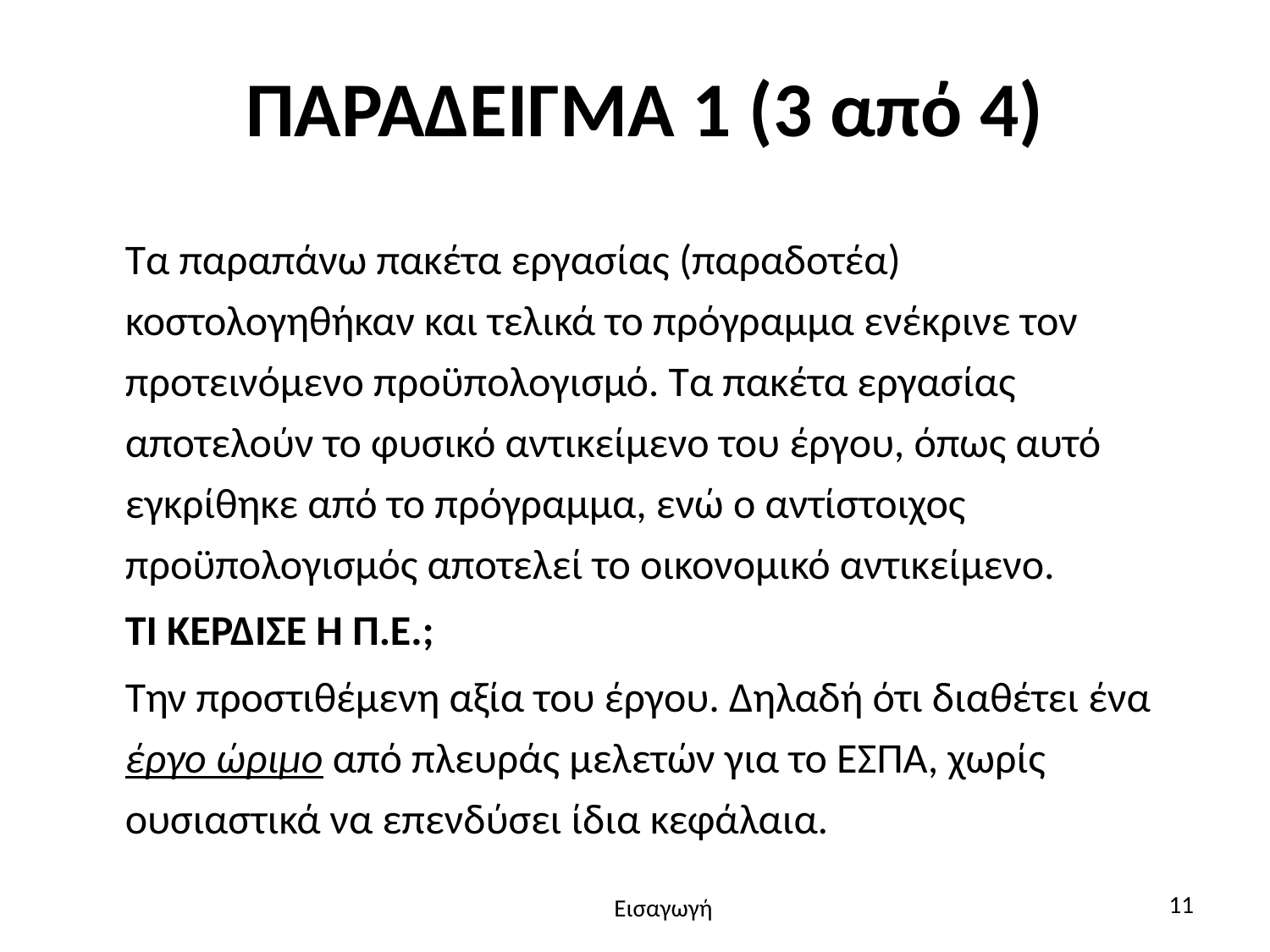

# ΠΑΡΑΔΕΙΓΜΑ 1 (3 από 4)
	Τα παραπάνω πακέτα εργασίας (παραδοτέα) κοστολογηθήκαν και τελικά το πρόγραμμα ενέκρινε τον προτεινόμενο προϋπολογισμό. Τα πακέτα εργασίας αποτελούν το φυσικό αντικείμενο του έργου, όπως αυτό εγκρίθηκε από το πρόγραμμα, ενώ ο αντίστοιχος προϋπολογισμός αποτελεί το οικονομικό αντικείμενο.
	ΤΙ ΚΕΡΔΙΣΕ Η Π.Ε.;
	Την προστιθέμενη αξία του έργου. Δηλαδή ότι διαθέτει ένα έργο ώριμο από πλευράς μελετών για το ΕΣΠΑ, χωρίς ουσιαστικά να επενδύσει ίδια κεφάλαια.
11
Εισαγωγή